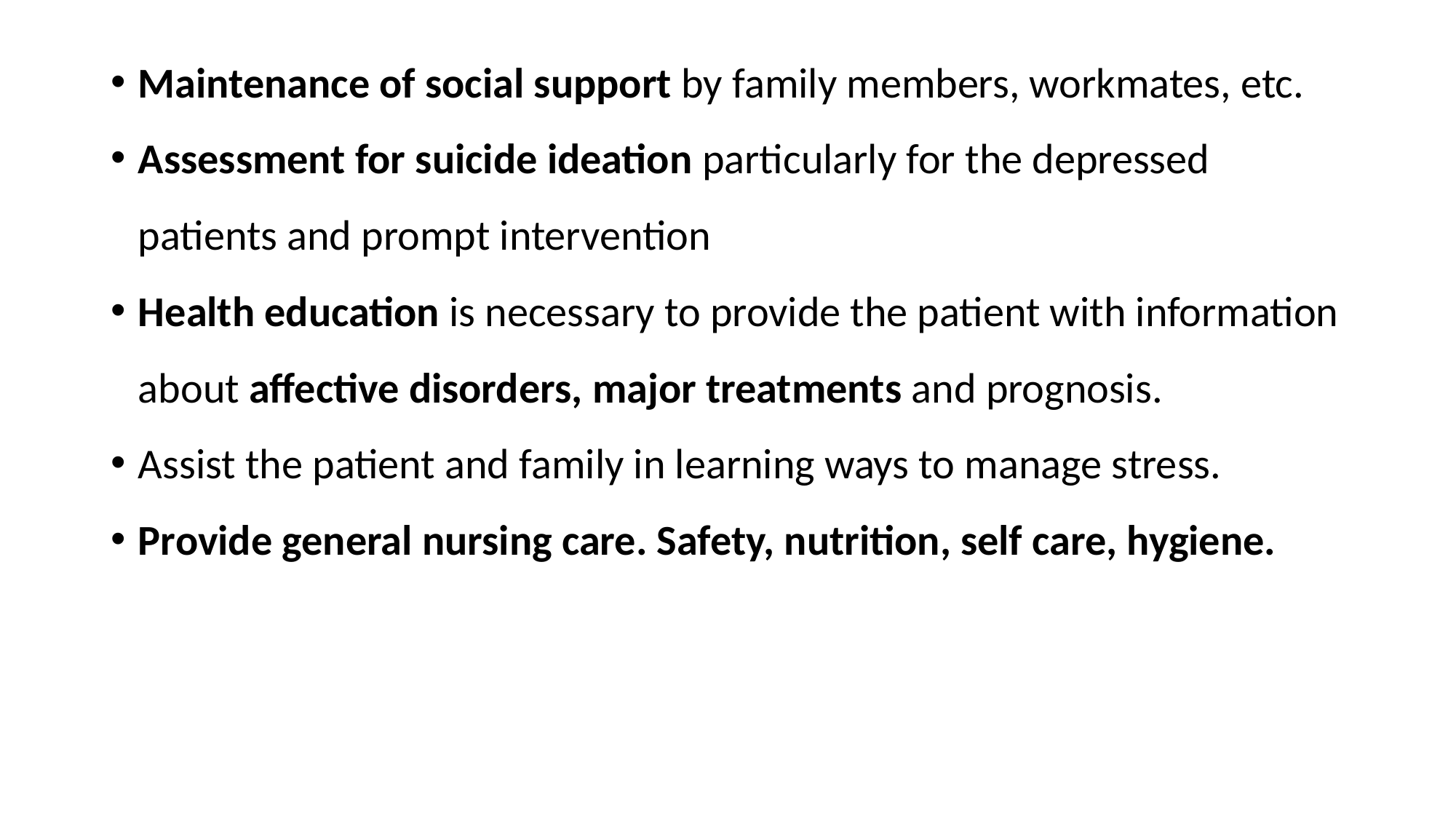

Maintenance of social support by family members, workmates, etc.
Assessment for suicide ideation particularly for the depressed patients and prompt intervention
Health education is necessary to provide the patient with information about affective disorders, major treatments and prognosis.
Assist the patient and family in learning ways to manage stress.
Provide general nursing care. Safety, nutrition, self care, hygiene.